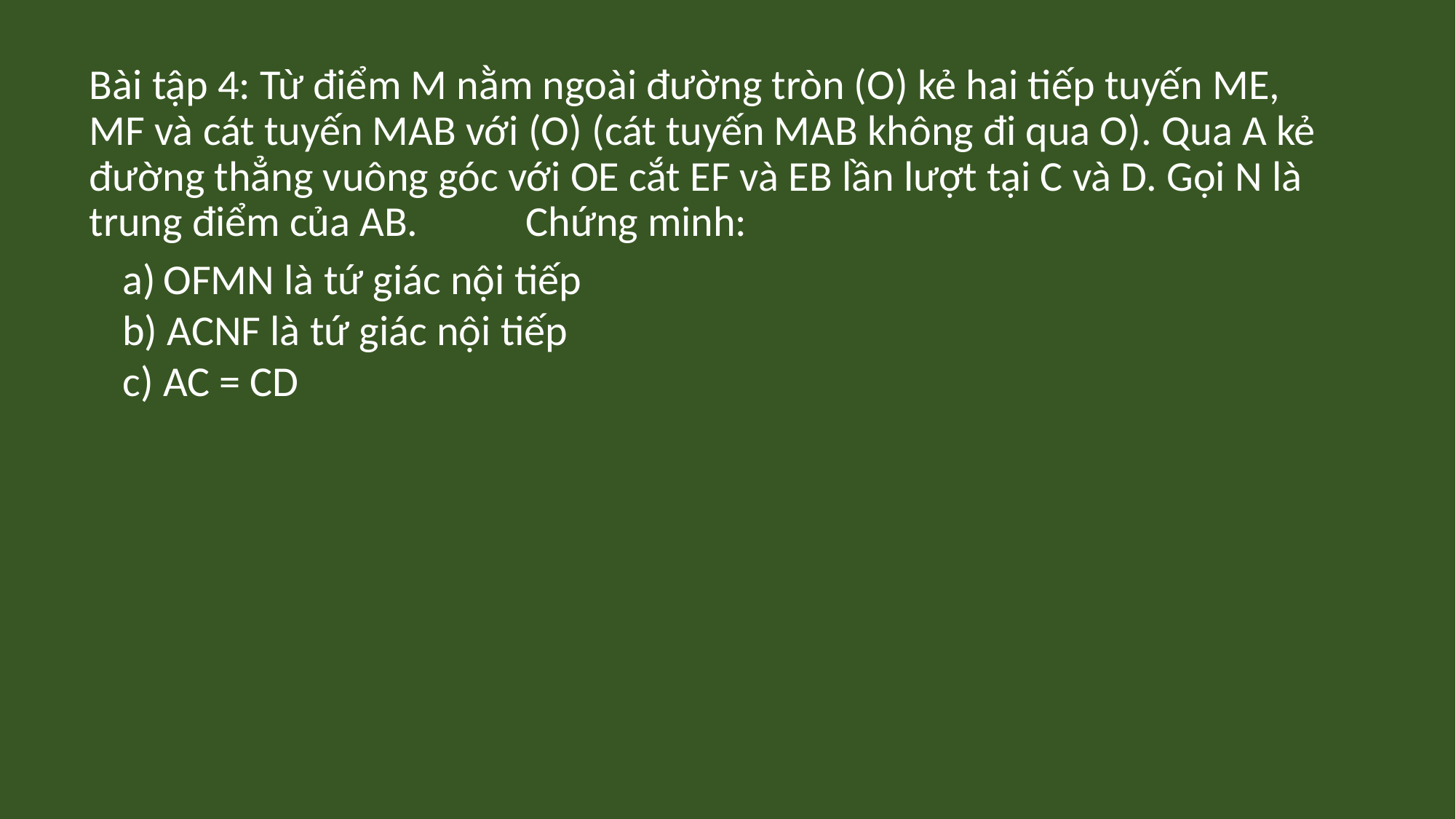

# Bài tập 4: Từ điểm M nằm ngoài đường tròn (O) kẻ hai tiếp tuyến ME, MF và cát tuyến MAB với (O) (cát tuyến MAB không đi qua O). Qua A kẻ đường thẳng vuông góc với OE cắt EF và EB lần lượt tại C và D. Gọi N là trung điểm của AB. 	Chứng minh:
OFMN là tứ giác nội tiếp
b) ACNF là tứ giác nội tiếp
c) AC = CD